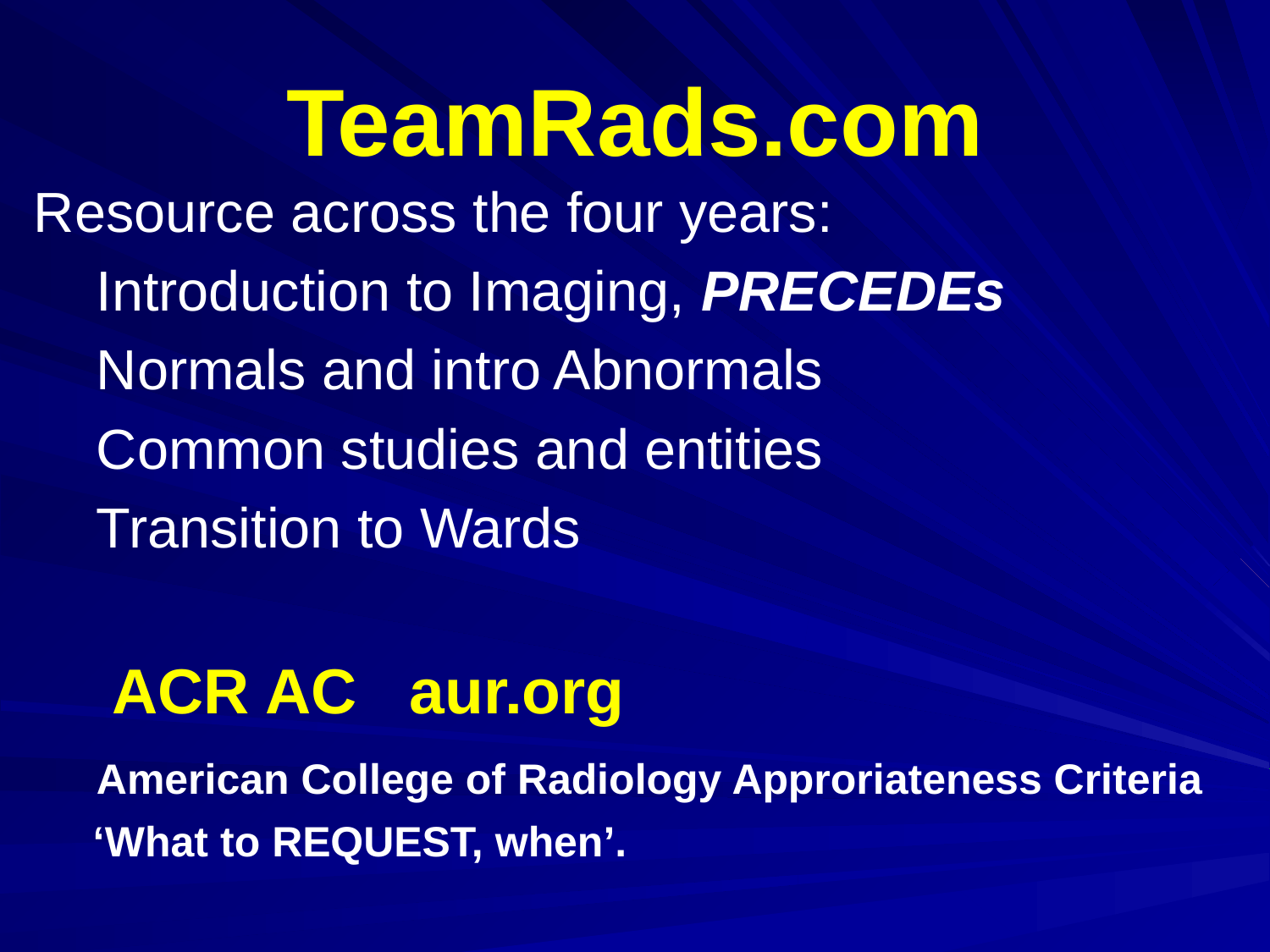

# TeamRads.com
Resource across the four years:
    Introduction to Imaging, PRECEDEs
    Normals and intro Abnormals
    Common studies and entities
    Transition to Wards

     ACR AC   aur.org
    American College of Radiology Approriateness Criteria
     ‘What to REQUEST, when’.